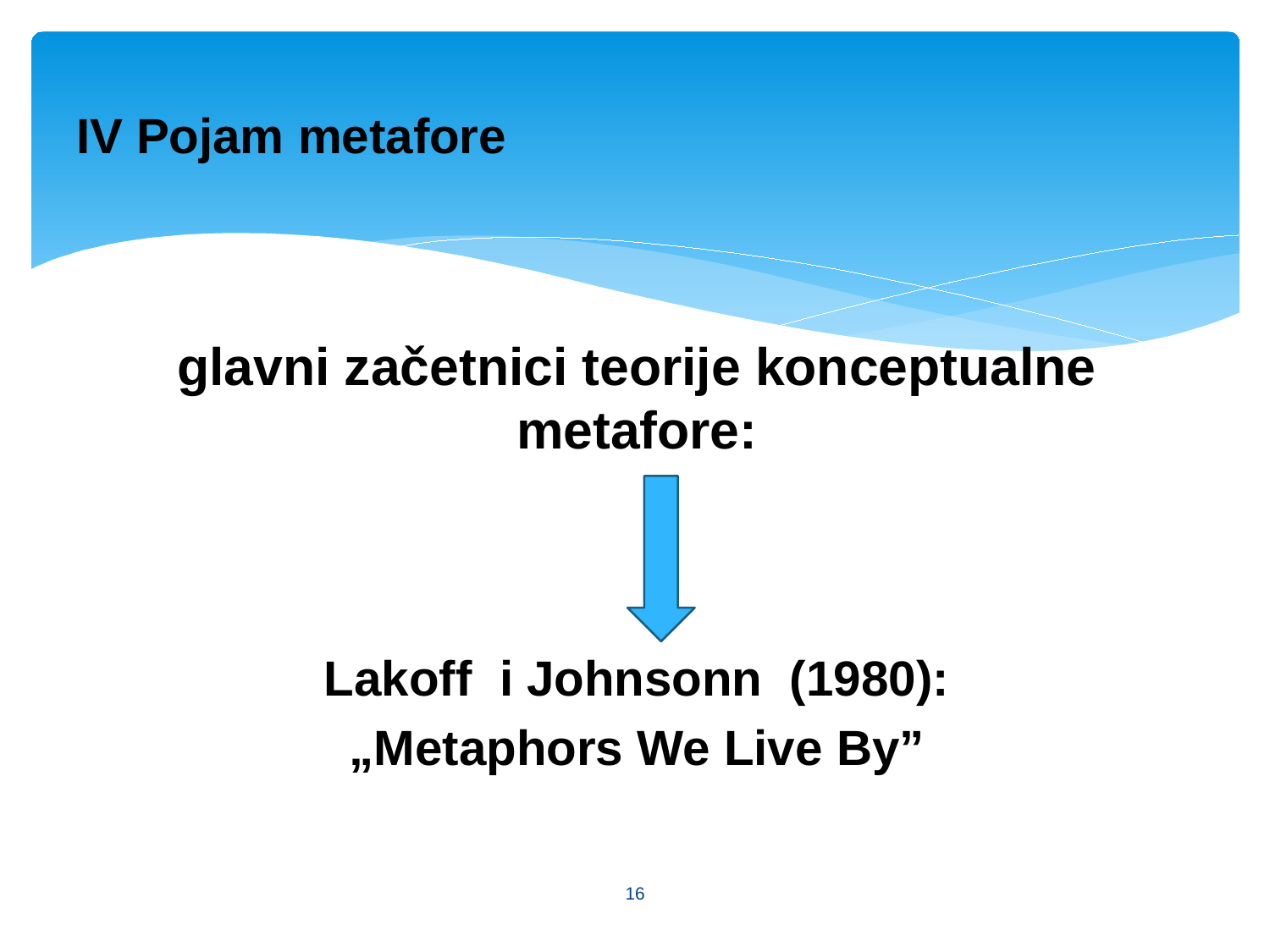

# IV Pojam metafore
glavni začetnici teorije konceptualne metafore:

Lakoff  i Johnsonn  (1980):
„Metaphors We Live By”

16